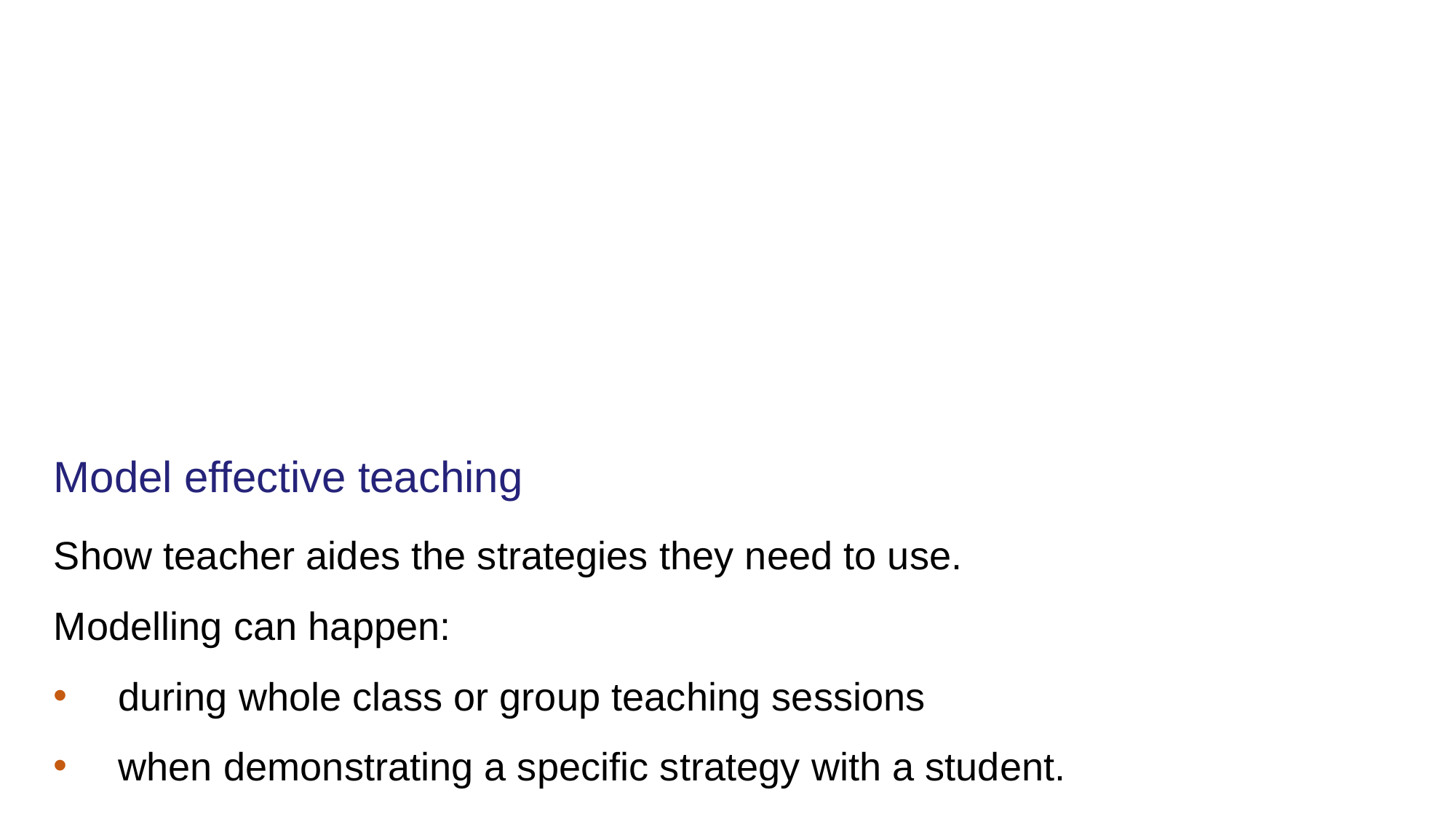

# Model effective teaching
Show teacher aides the strategies they need to use.
Modelling can happen:
during whole class or group teaching sessions
when demonstrating a specific strategy with a student.